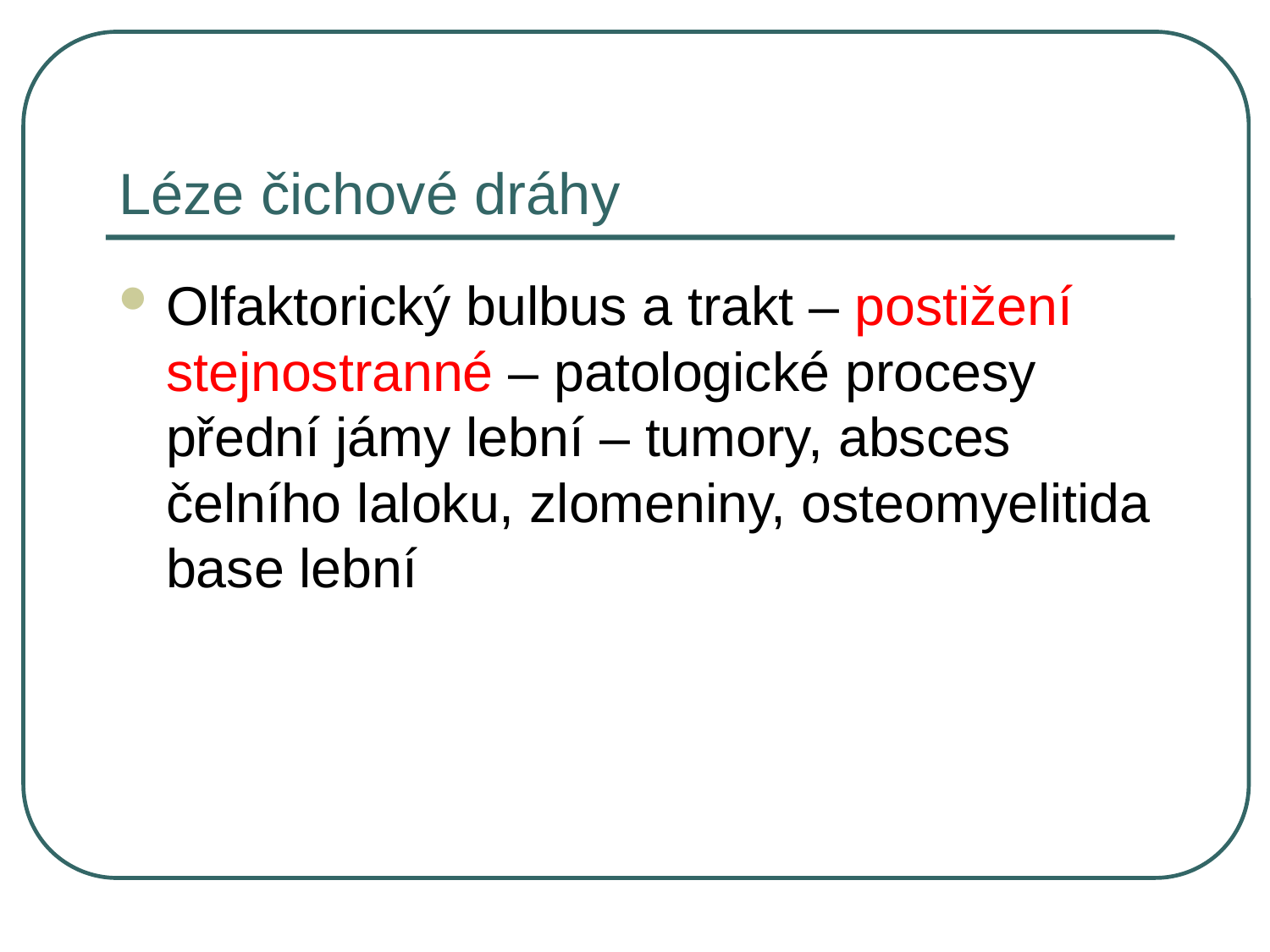

# Léze čichové dráhy
Olfaktorický bulbus a trakt – postižení stejnostranné – patologické procesy přední jámy lební – tumory, absces čelního laloku, zlomeniny, osteomyelitida base lební